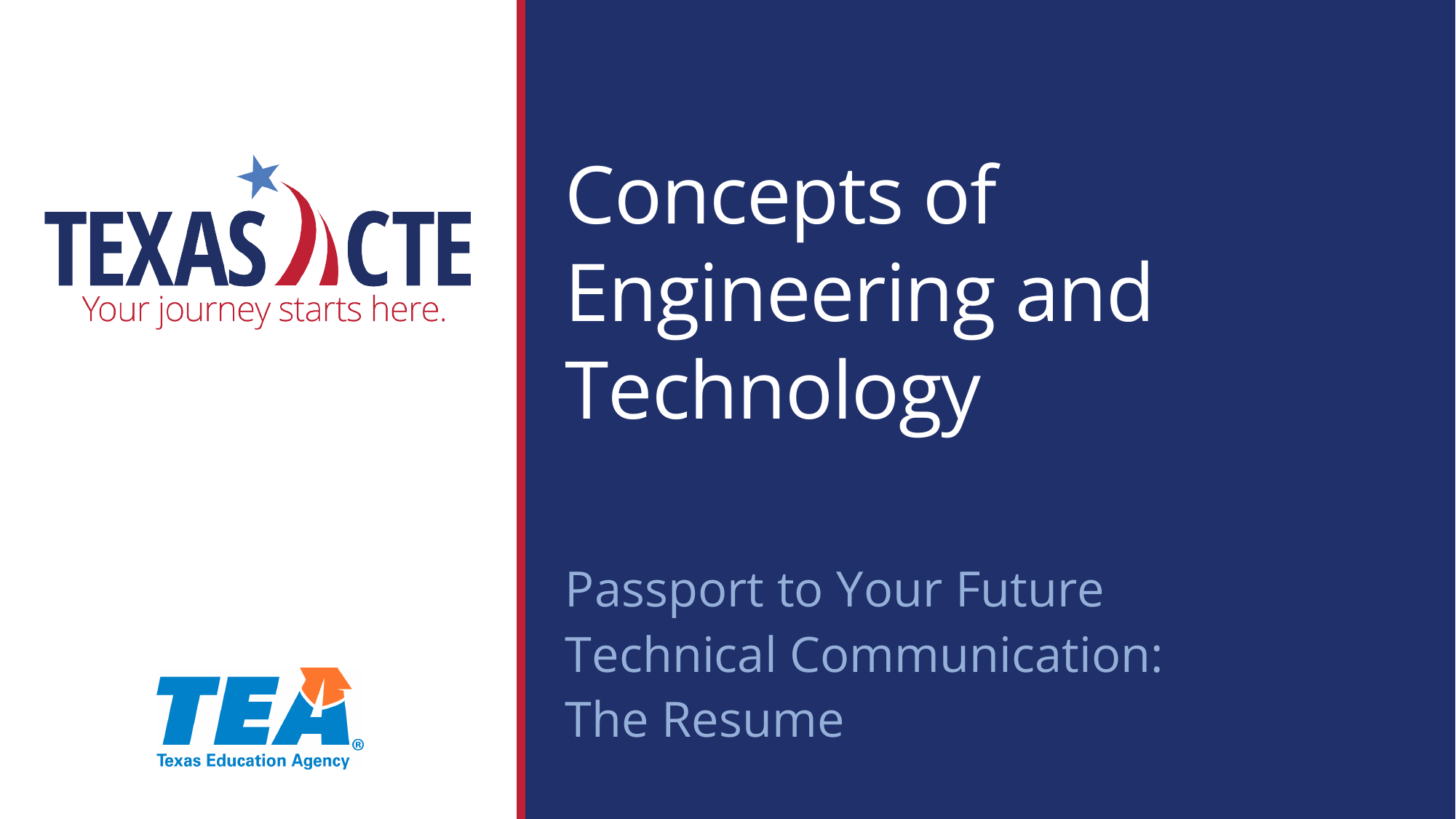

Concepts of Engineering and Technology
Passport to Your Future
Technical Communication:
The Resume